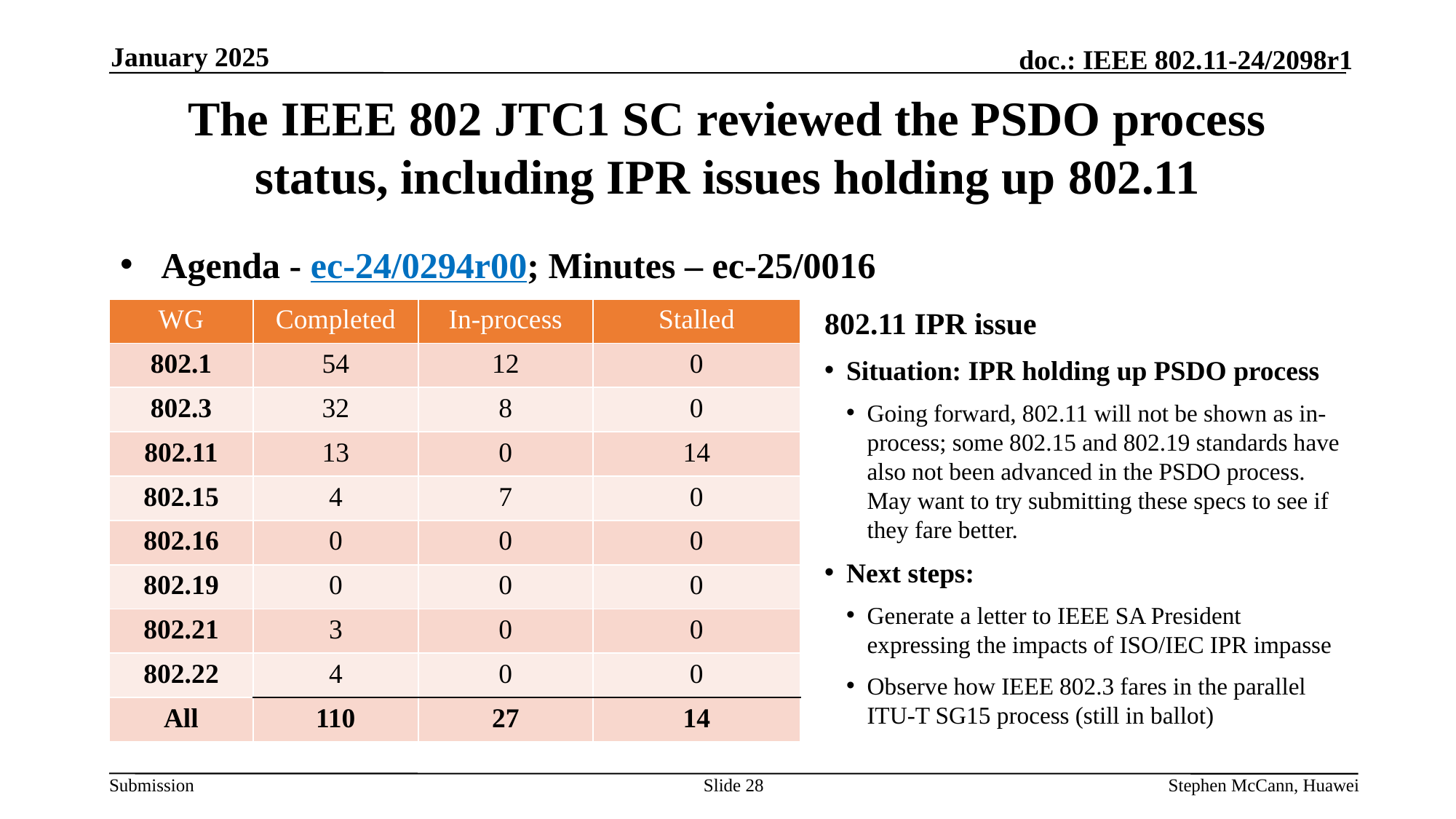

January 2025
# The IEEE 802 JTC1 SC reviewed the PSDO process status, including IPR issues holding up 802.11
Agenda - ec-24/0294r00; Minutes – ec-25/0016

| WG | Completed | In-process | Stalled |
| --- | --- | --- | --- |
| 802.1 | 54 | 12 | 0 |
| 802.3 | 32 | 8 | 0 |
| 802.11 | 13 | 0 | 14 |
| 802.15 | 4 | 7 | 0 |
| 802.16 | 0 | 0 | 0 |
| 802.19 | 0 | 0 | 0 |
| 802.21 | 3 | 0 | 0 |
| 802.22 | 4 | 0 | 0 |
| All | 110 | 27 | 14 |
802.11 IPR issue
Situation: IPR holding up PSDO process
Going forward, 802.11 will not be shown as in-process; some 802.15 and 802.19 standards have also not been advanced in the PSDO process. May want to try submitting these specs to see if they fare better.
Next steps:
Generate a letter to IEEE SA President expressing the impacts of ISO/IEC IPR impasse
Observe how IEEE 802.3 fares in the parallel ITU-T SG15 process (still in ballot)
Slide 28
Stephen McCann, Huawei